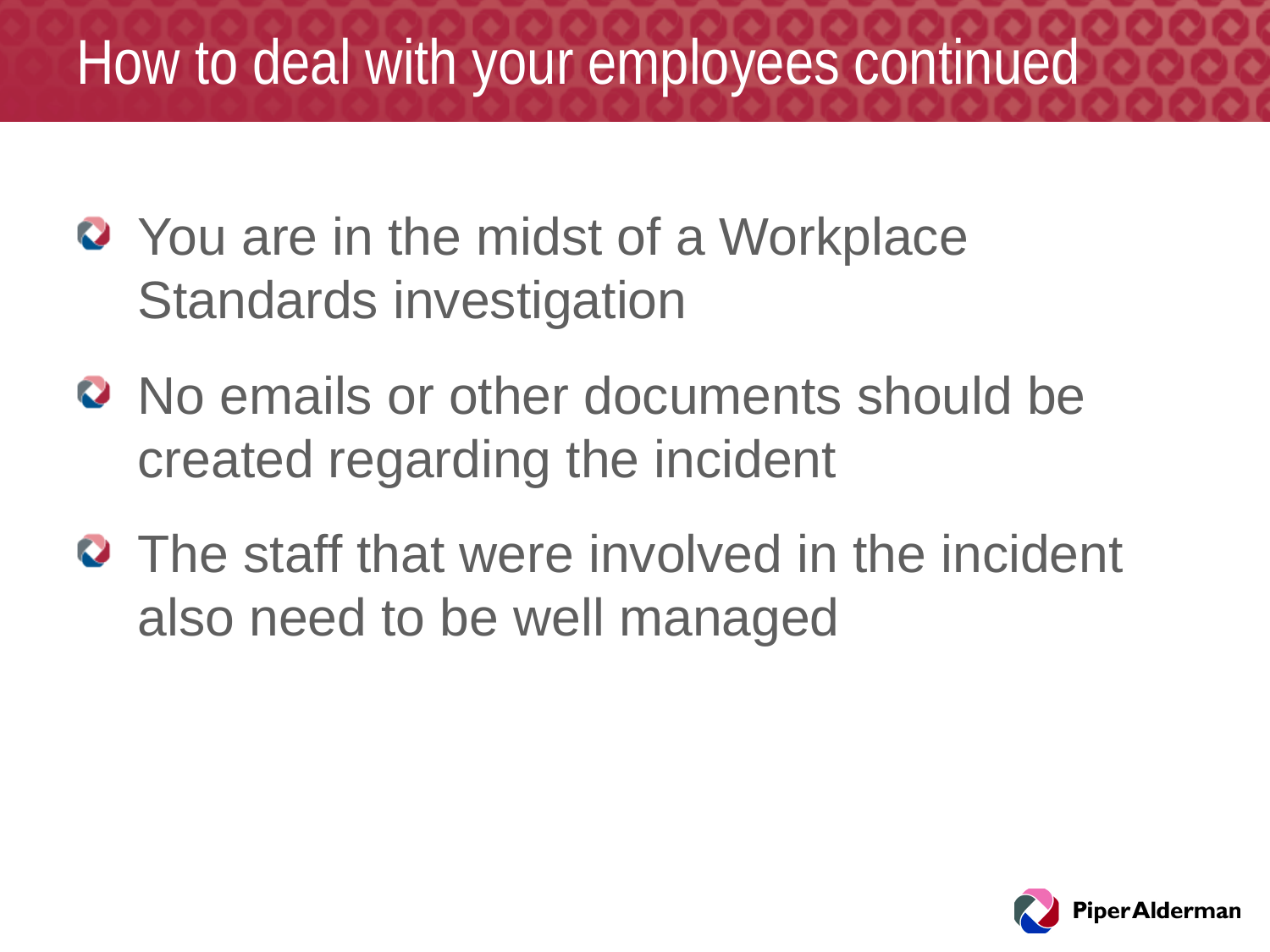

# How to deal with your employees continued
You are in the midst of a Workplace Standards investigation
No emails or other documents should be created regarding the incident
The staff that were involved in the incident also need to be well managed